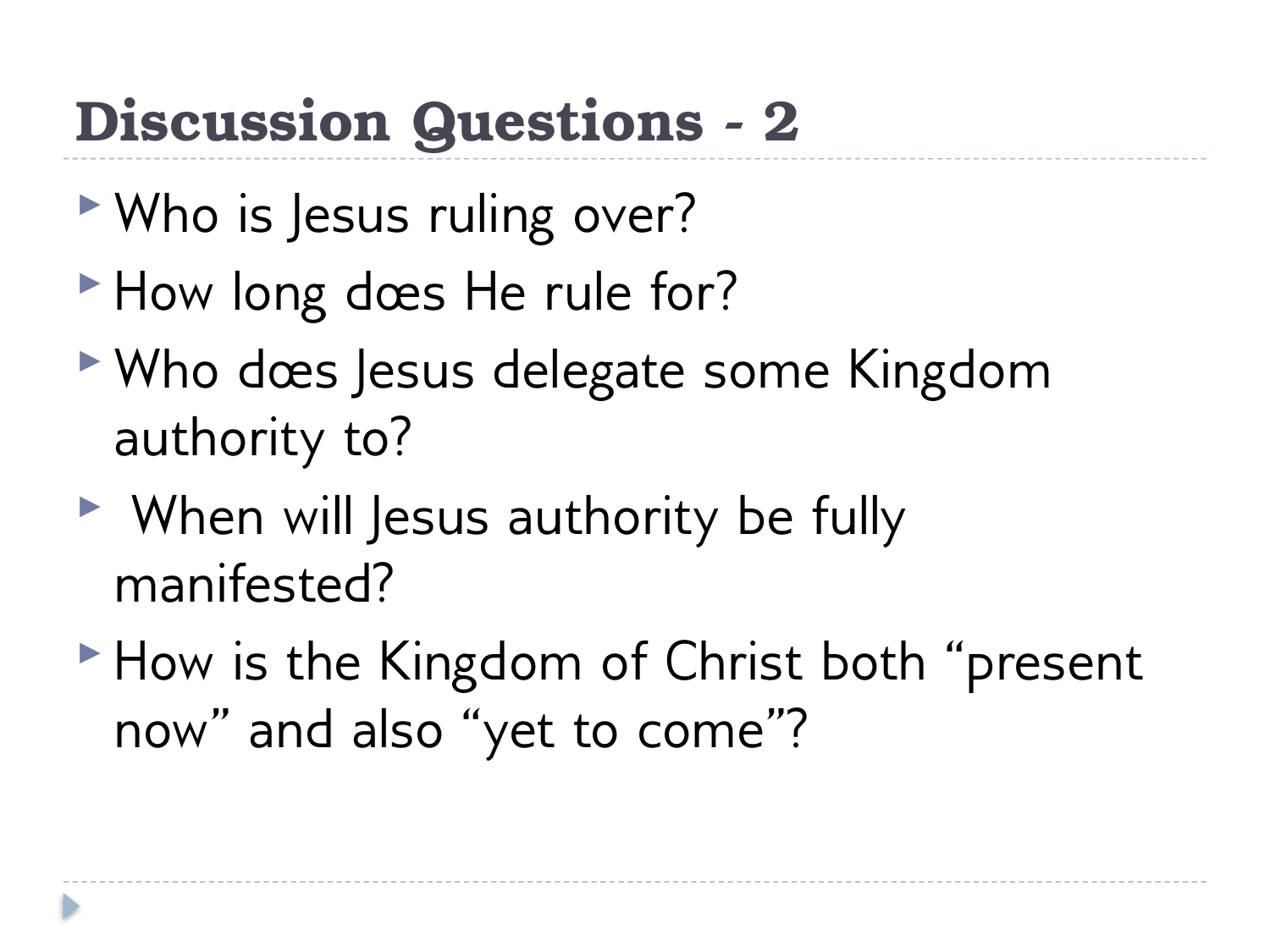

# Discussion Questions - 2
Who is Jesus ruling over?
How long does He rule for?
Who does Jesus delegate some Kingdom authority to?
 When will Jesus authority be fully manifested?
How is the Kingdom of Christ both “present now” and also “yet to come”?